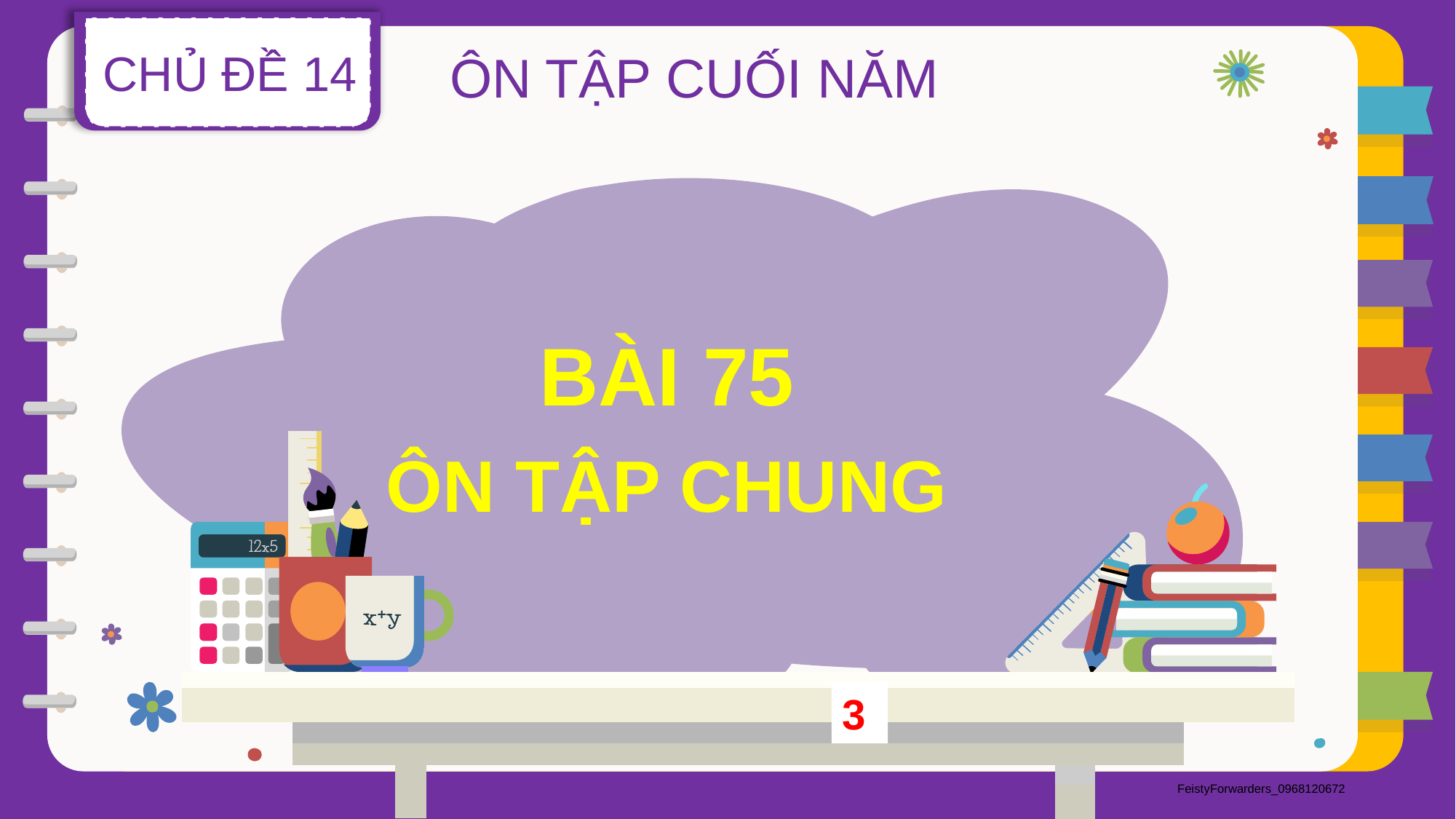

CHỦ ĐỀ 14
ÔN TẬP CUỐI NĂM
BÀI 75
ÔN TẬP CHUNG
3